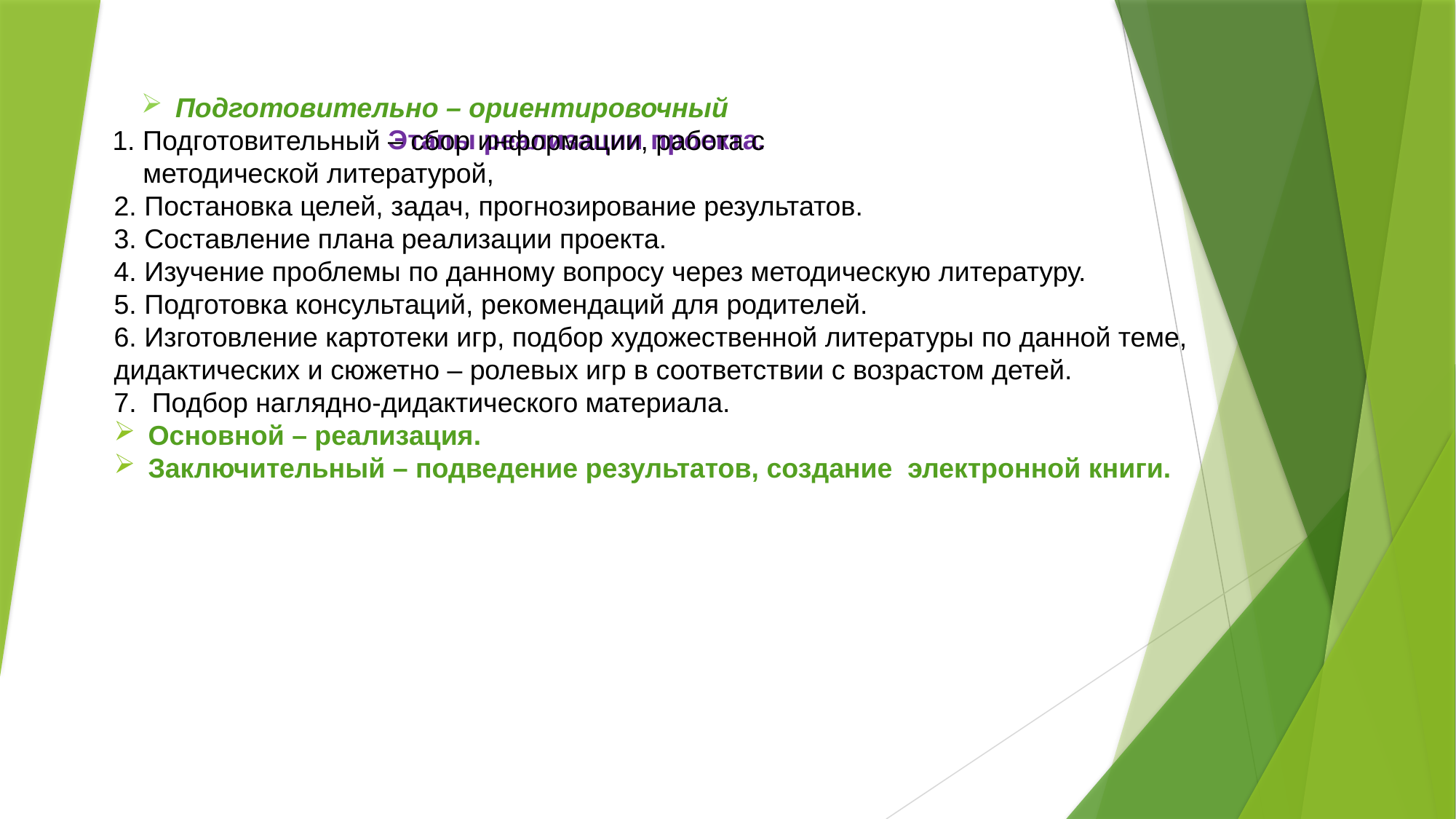

# Этапы реализации проекта.

Подготовительно – ориентировочный
         1. Подготовительный – сбор информации, работа с
             методической литературой,
2. Постановка целей, задач, прогнозирование результатов.
3. Составление плана реализации проекта.
4. Изучение проблемы по данному вопросу через методическую литературу.
5. Подготовка консультаций, рекомендаций для родителей.
6. Изготовление картотеки игр, подбор художественной литературы по данной теме, дидактических и сюжетно – ролевых игр в соответствии с возрастом детей.
7.  Подбор наглядно-дидактического материала.
Основной – реализация.
Заключительный – подведение результатов, создание  электронной книги.